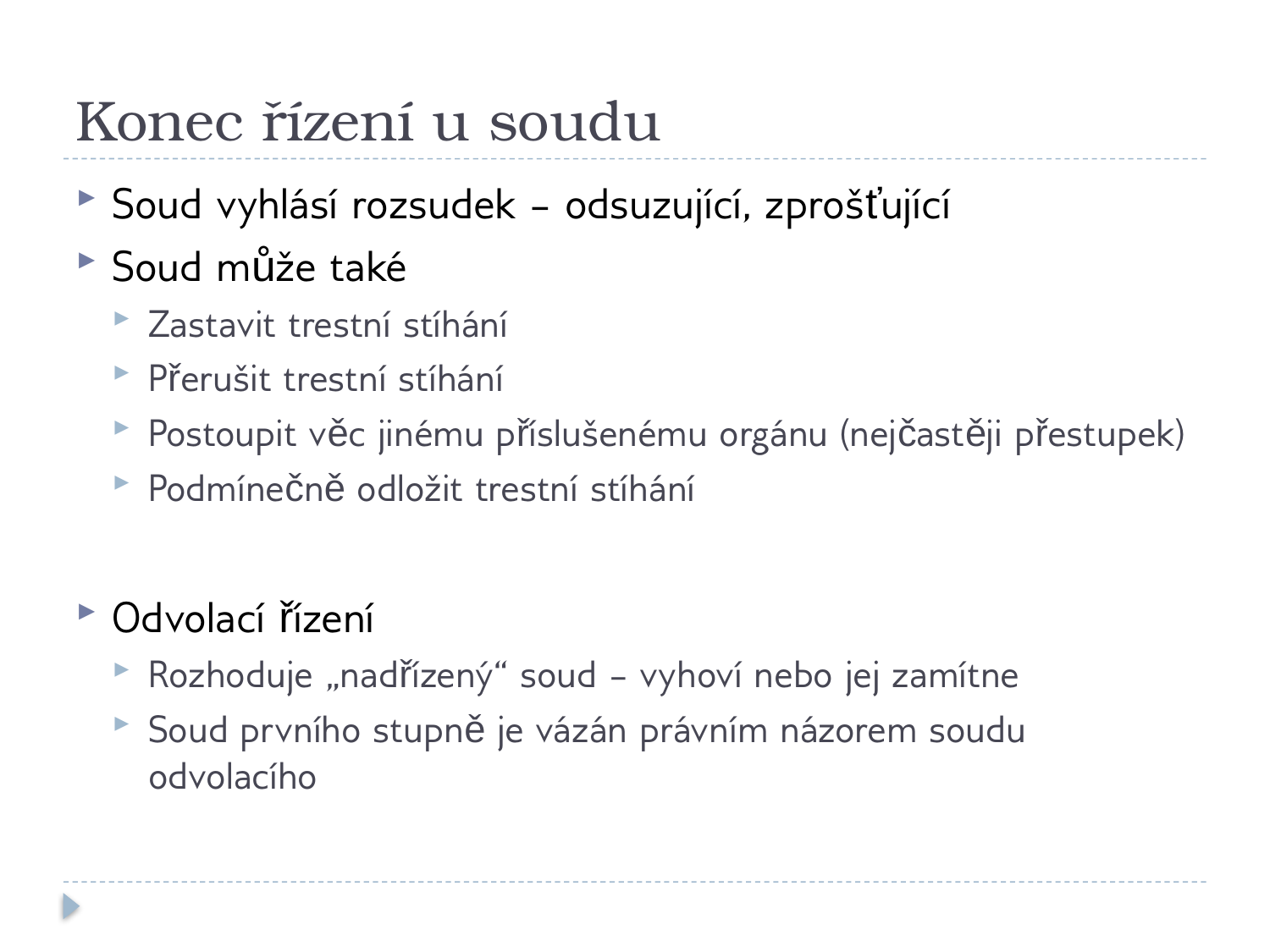

# Konec řízení u soudu
Soud vyhlásí rozsudek – odsuzující, zprošťující
Soud může také
Zastavit trestní stíhání
Přerušit trestní stíhání
Postoupit věc jinému příslušenému orgánu (nejčastěji přestupek)
Podmínečně odložit trestní stíhání

Odvolací řízení
Rozhoduje „nadřízený“ soud – vyhoví nebo jej zamítne
Soud prvního stupně je vázán právním názorem soudu odvolacího